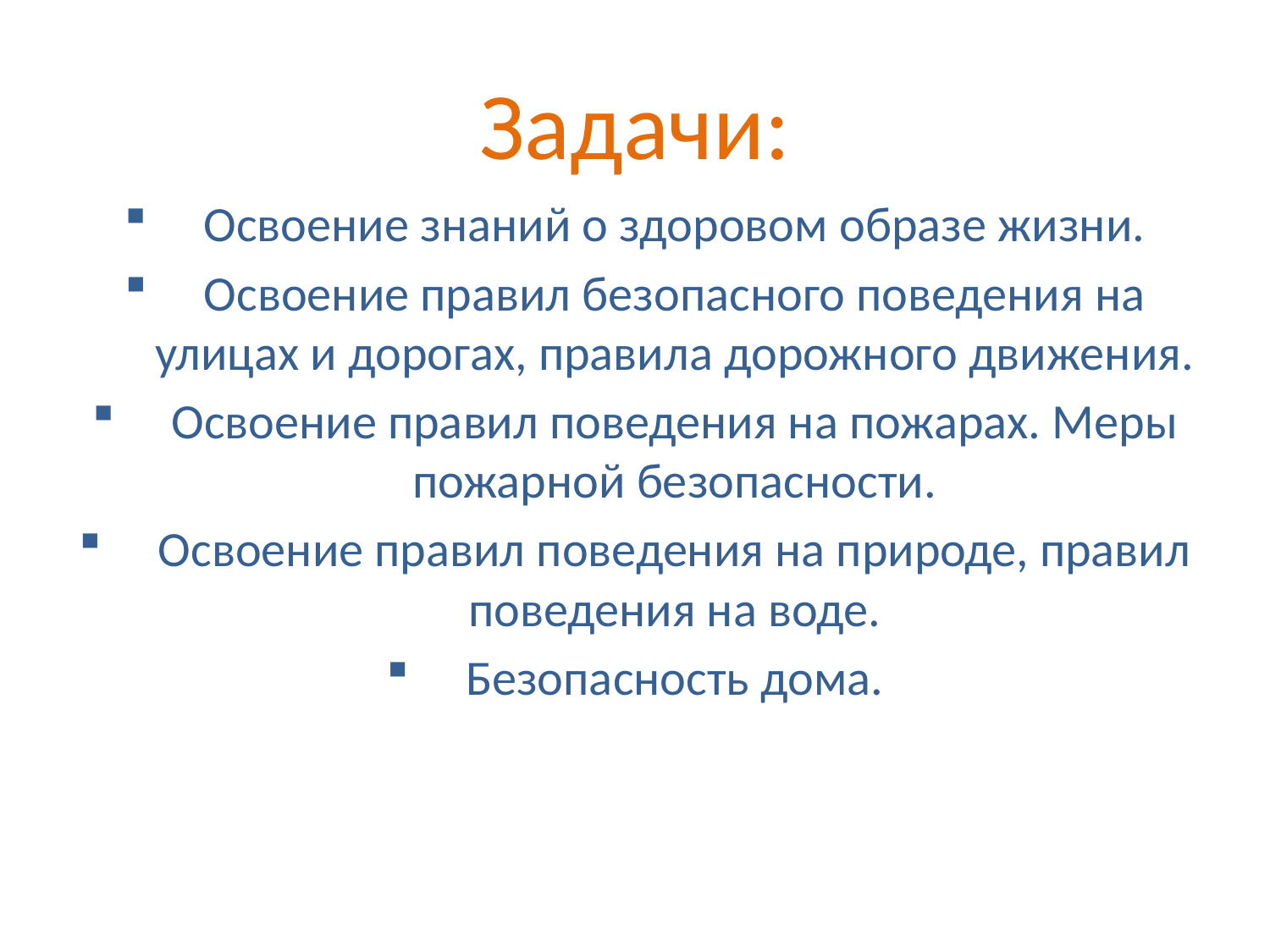

# Задачи:
Освоение знаний о здоровом образе жизни.
Освоение правил безопасного поведения на улицах и дорогах, правила дорожного движения.
Освоение правил поведения на пожарах. Меры пожарной безопасности.
Освоение правил поведения на природе, правил поведения на воде.
Безопасность дома.